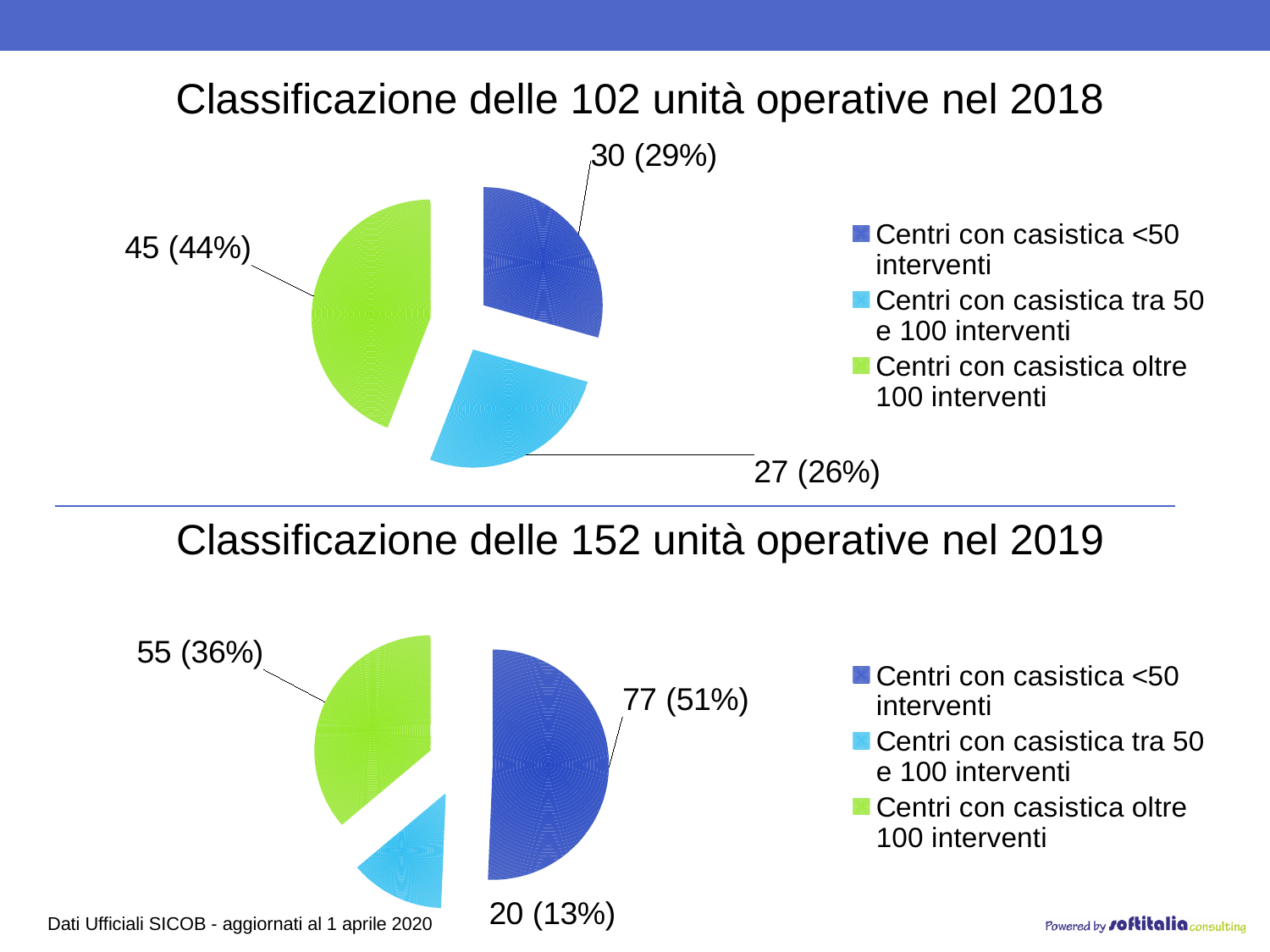

Classificazione delle 102 unità operative nel 2018

### Chart

| Category | Colonna1 |
|---|---|
| Centri con casistica <50 interventi | 30.0 |
| Centri con casistica tra 50 e 100 interventi | 27.0 |
| Centri con casistica oltre 100 interventi | 45.0 |
Classificazione delle 152 unità operative nel 2019

### Chart

| Category | Colonna1 |
|---|---|
| Centri con casistica <50 interventi | 77.0 |
| Centri con casistica tra 50 e 100 interventi | 20.0 |
| Centri con casistica oltre 100 interventi | 55.0 |